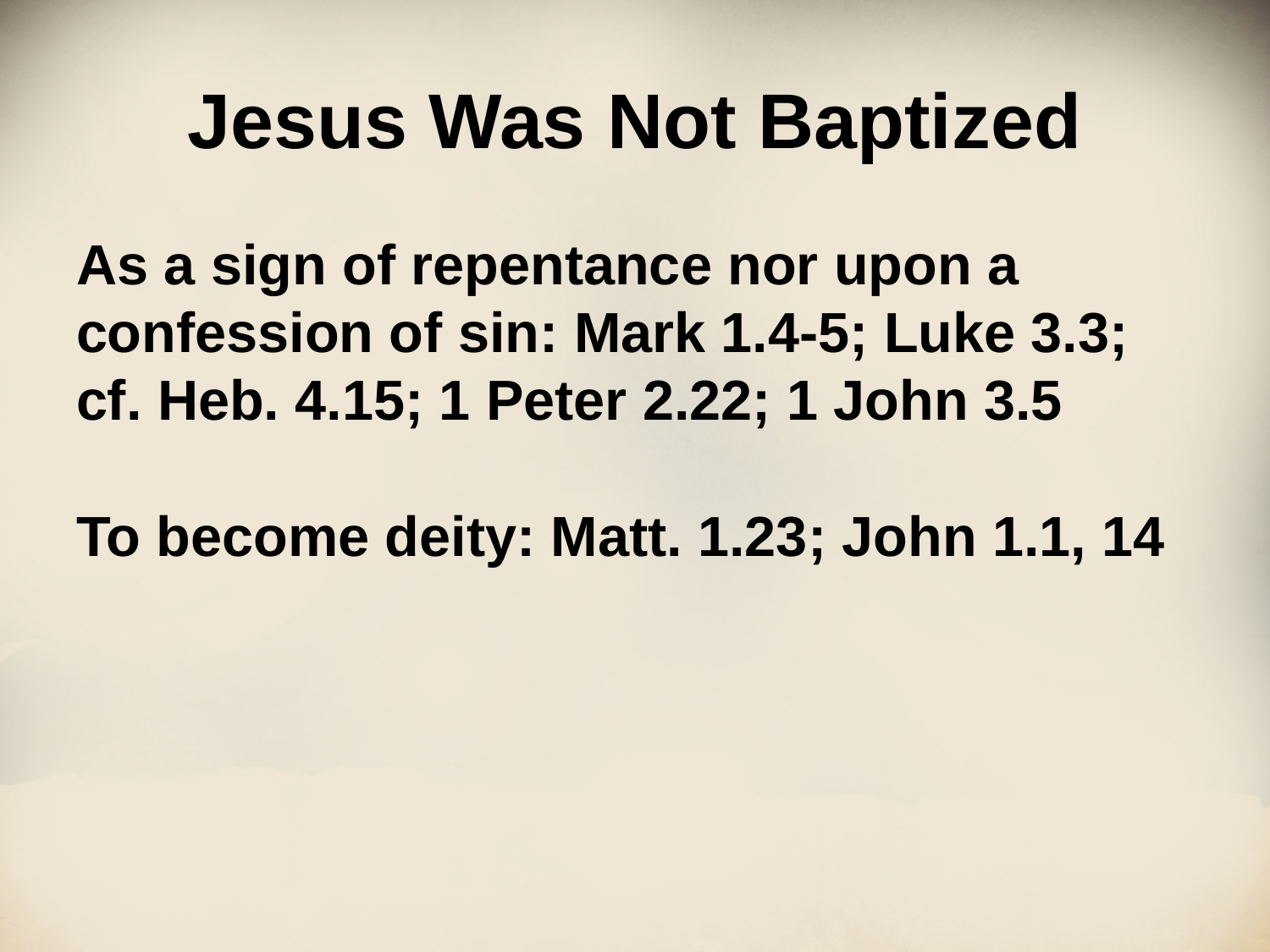

# Jesus Was Not Baptized
As a sign of repentance nor upon a confession of sin: Mark 1.4-5; Luke 3.3; cf. Heb. 4.15; 1 Peter 2.22; 1 John 3.5

To become deity: Matt. 1.23; John 1.1, 14